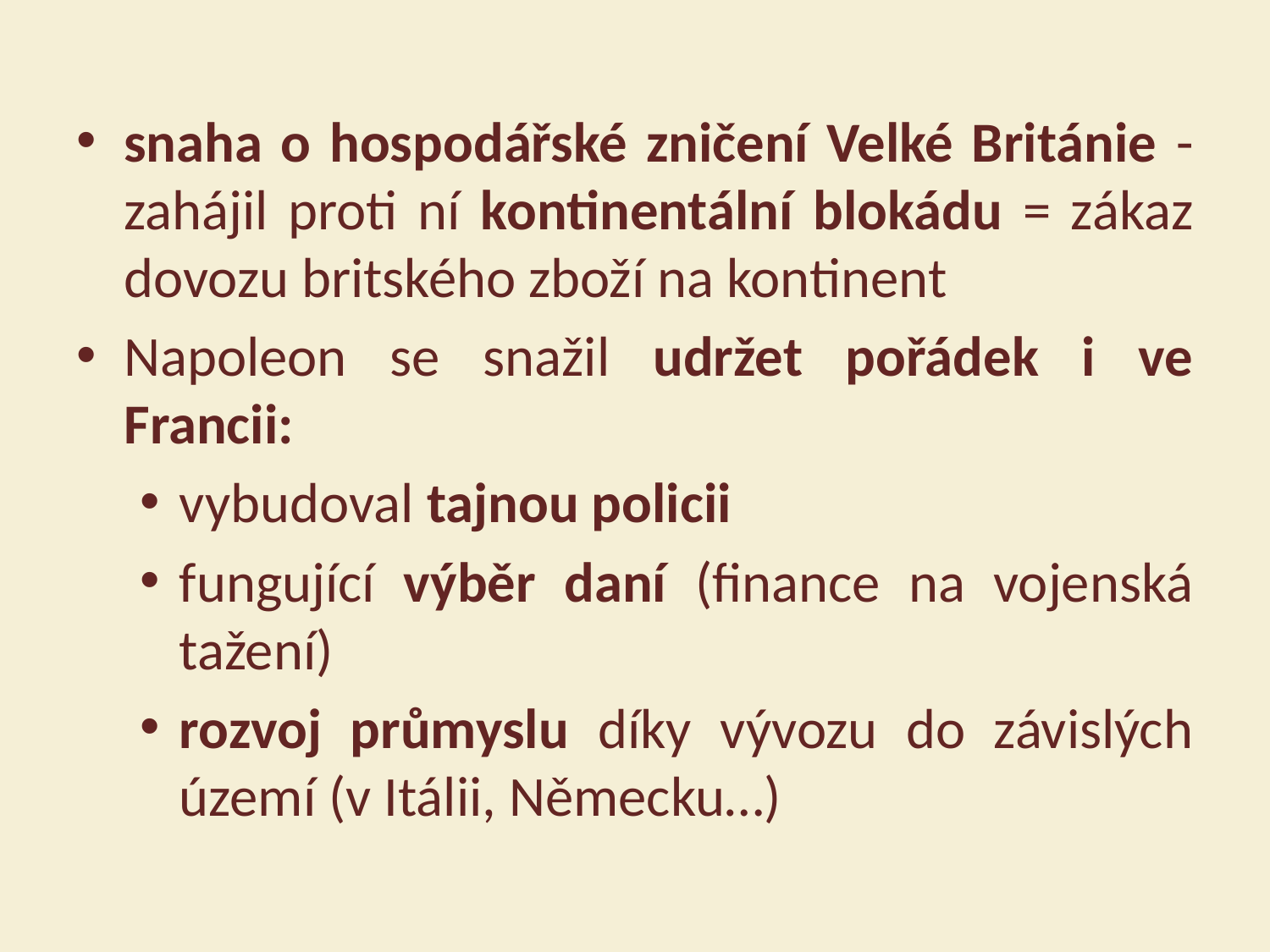

snaha o hospodářské zničení Velké Británie -zahájil proti ní kontinentální blokádu = zákaz dovozu britského zboží na kontinent
Napoleon se snažil udržet pořádek i ve Francii:
vybudoval tajnou policii
fungující výběr daní (finance na vojenská tažení)
rozvoj průmyslu díky vývozu do závislých území (v Itálii, Německu…)